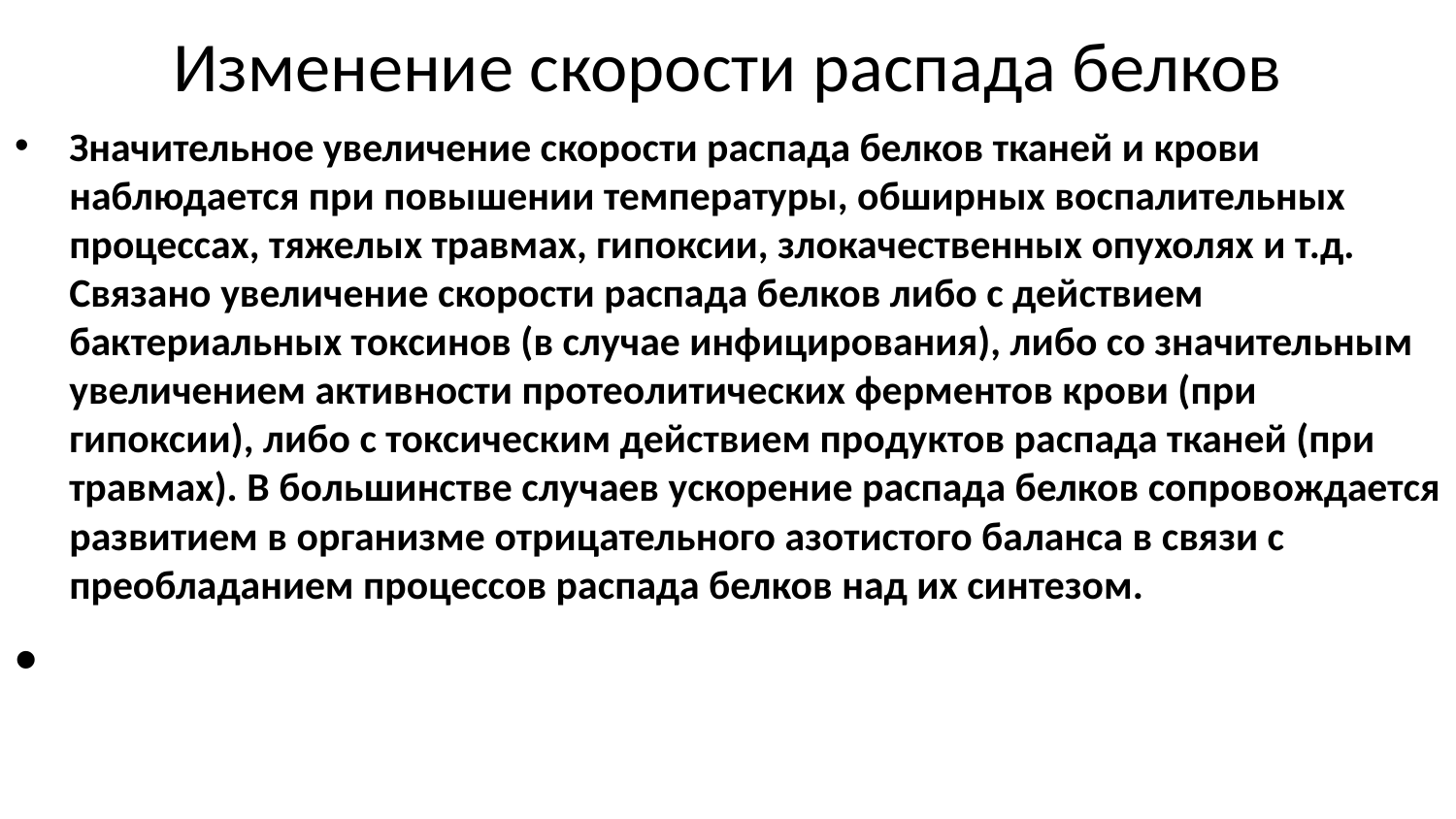

# Изменение скорости распада белков
Значительное увеличение скорости распада белков тканей и крови наблюдается при повышении температуры, обширных воспалительных процессах, тяжелых травмах, гипоксии, злокачественных опухолях и т.д. Связано увеличение скорости распада белков либо с действием бактериальных токсинов (в случае инфицирования), либо со значительным увеличением активности протеолитических ферментов крови (при гипоксии), либо с токсическим действием продуктов распада тканей (при травмах). В большинстве случаев ускорение распада белков сопровождается развитием в организме отрицательного азотистого баланса в связи с преобладанием процессов распада белков над их синтезом.